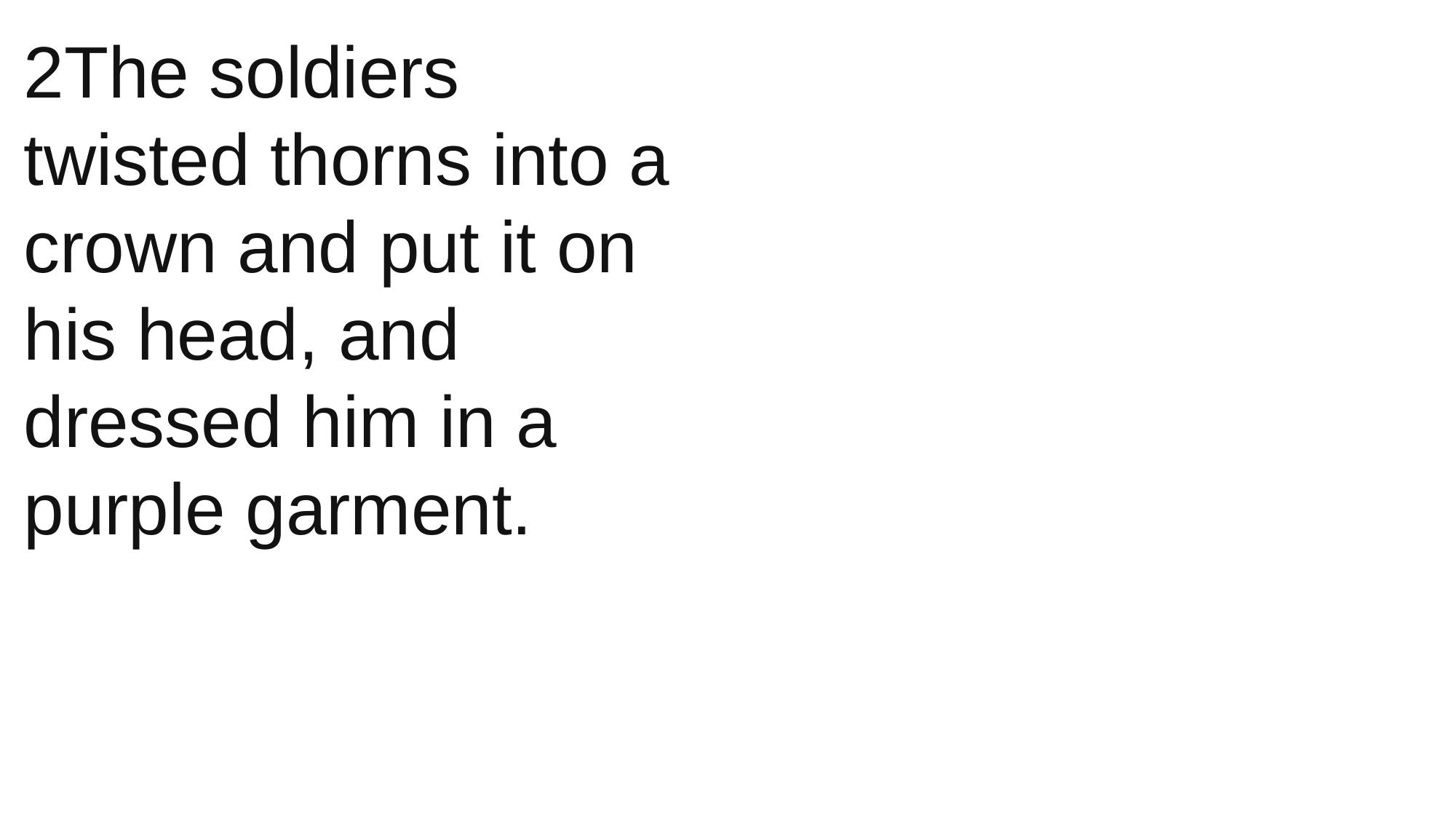

2The soldiers twisted thorns into a crown and put it on his head, and dressed him in a purple garment.
 John